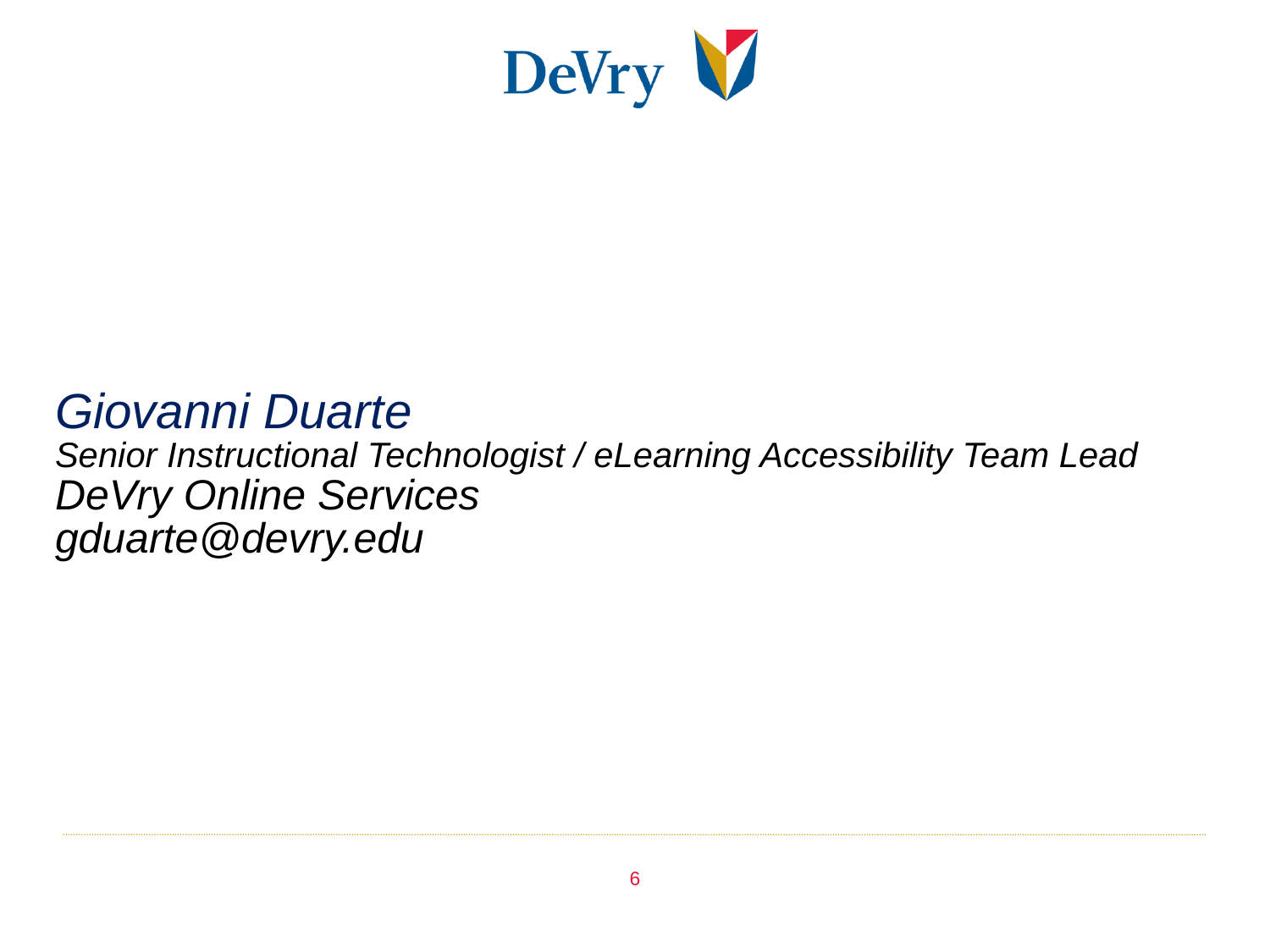

Giovanni Duarte
Senior Instructional Technologist / eLearning Accessibility Team Lead
DeVry Online Services
gduarte@devry.edugduarte@devry.edu